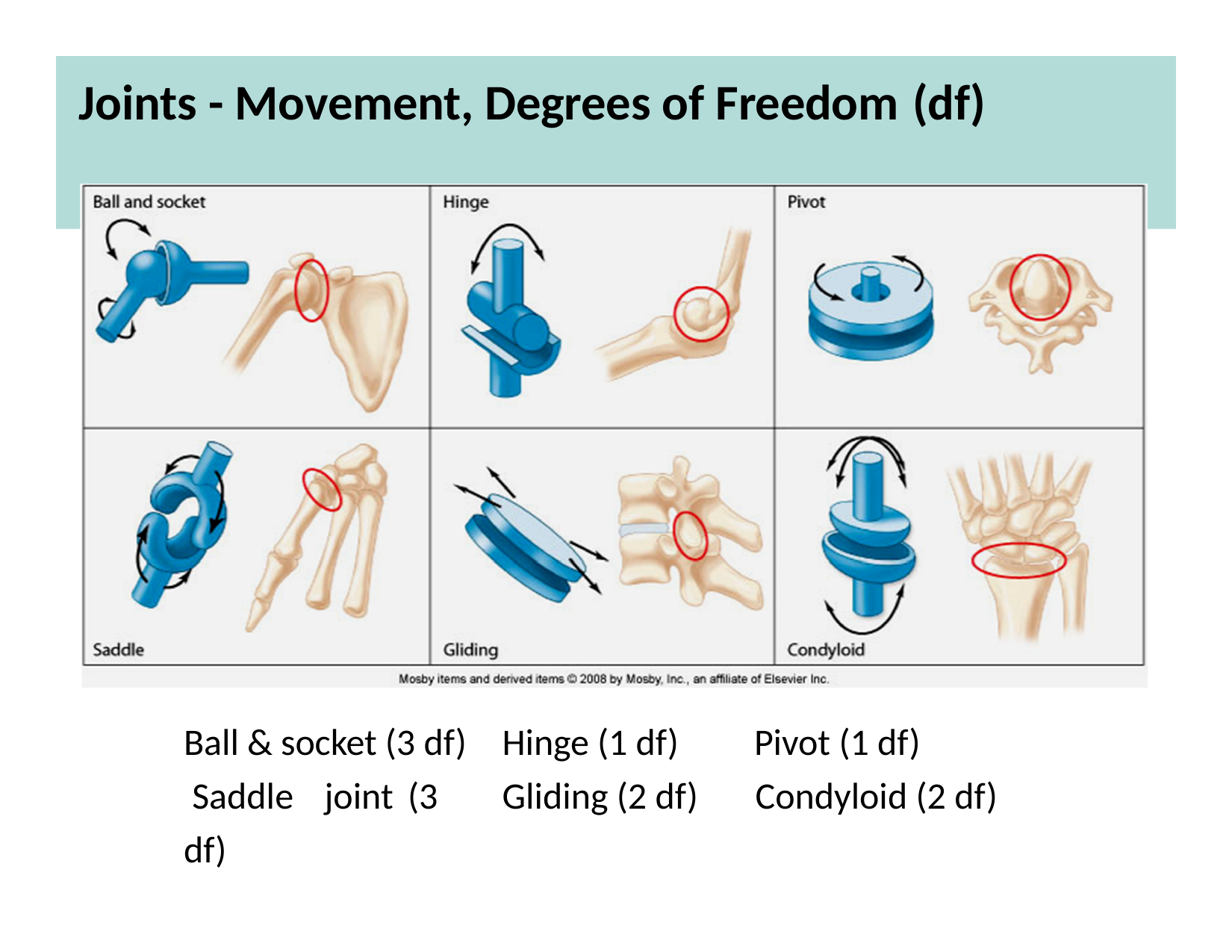

# Joints - Movement, Degrees of Freedom (df)

Ball & socket (3 df)  Saddle   joint	(3 df)
Hinge (1 df)
Gliding (2 df)
Pivot (1 df)
Condyloid (2 df)